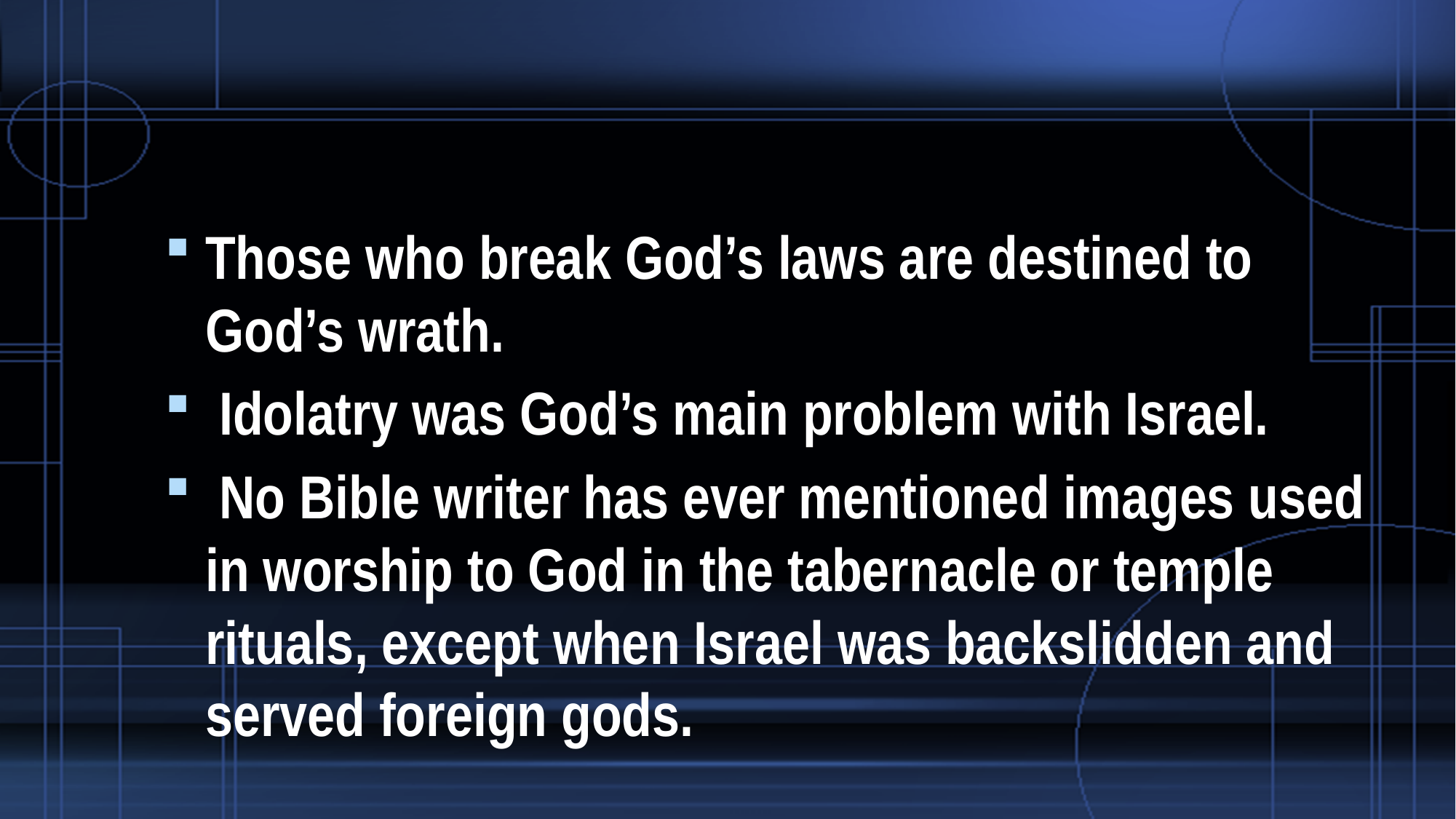

#
Those who break God’s laws are destined to God’s wrath.
 Idolatry was God’s main problem with Israel.
 No Bible writer has ever mentioned images used in worship to God in the tabernacle or temple rituals, except when Israel was backslidden and served foreign gods.